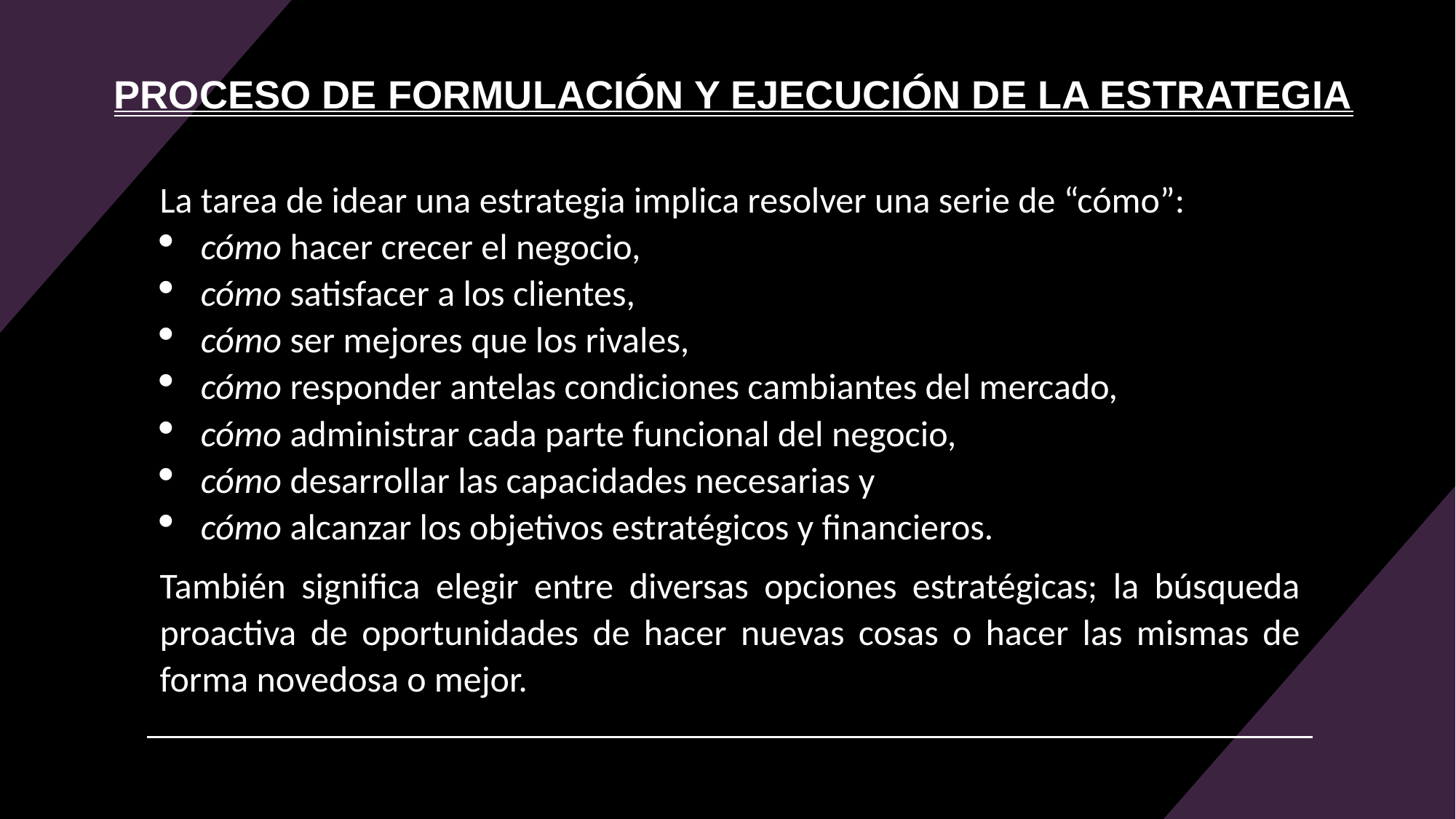

PROCESO DE FORMULACIÓN Y EJECUCIÓN DE LA ESTRATEGIA
La tarea de idear una estrategia implica resolver una serie de “cómo”:
cómo hacer crecer el negocio,
cómo satisfacer a los clientes,
cómo ser mejores que los rivales,
cómo responder antelas condiciones cambiantes del mercado,
cómo administrar cada parte funcional del negocio,
cómo desarrollar las capacidades necesarias y
cómo alcanzar los objetivos estratégicos y financieros.
También significa elegir entre diversas opciones estratégicas; la búsqueda proactiva de oportunidades de hacer nuevas cosas o hacer las mismas de forma novedosa o mejor.